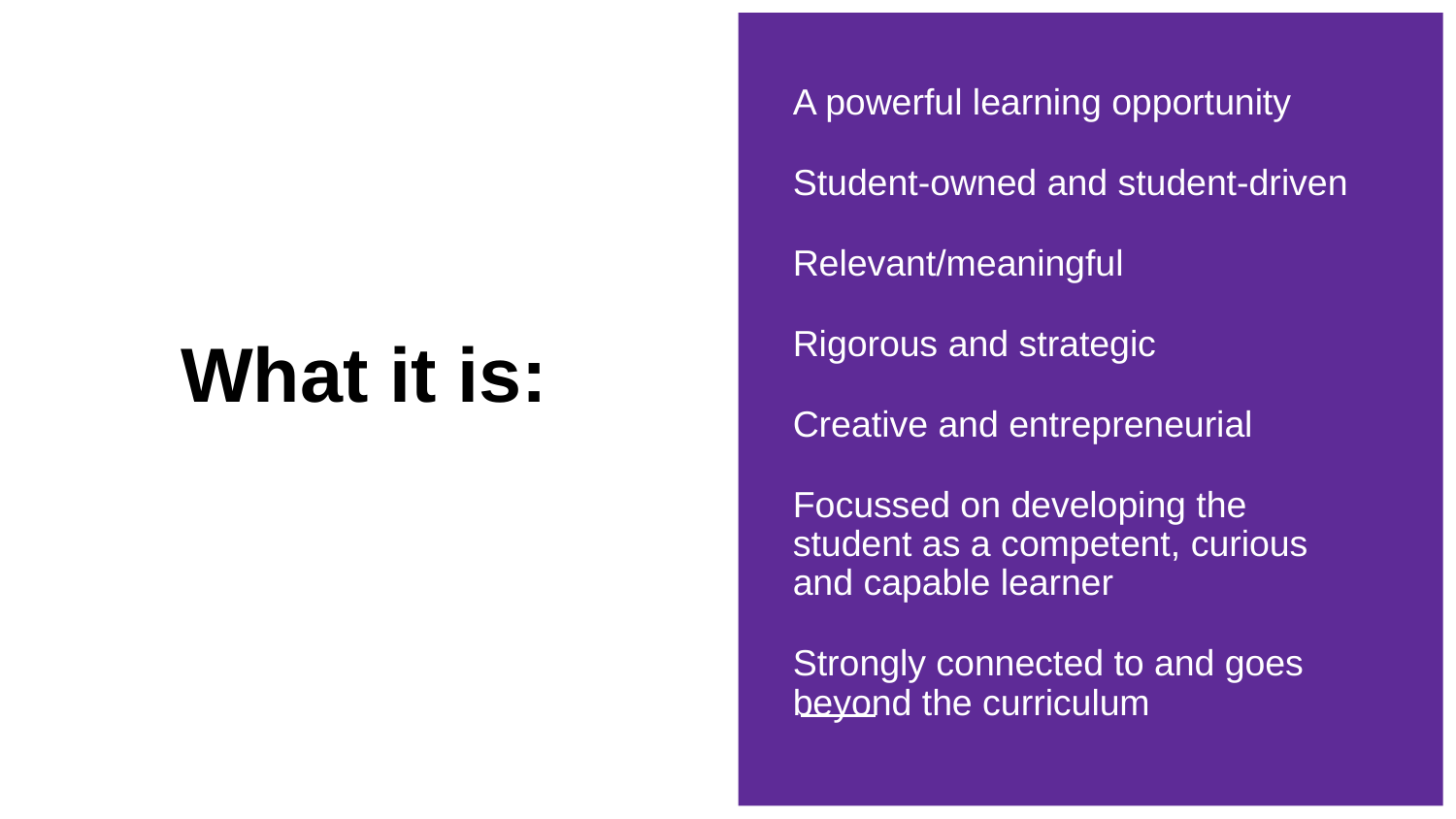

A powerful learning opportunity

Student-owned and student-driven

Relevant/meaningful

Rigorous and strategic

Creative and entrepreneurial

Focussed on developing the student as a competent, curious and capable learner

Strongly connected to and goes beyond the curriculum
# What it is: